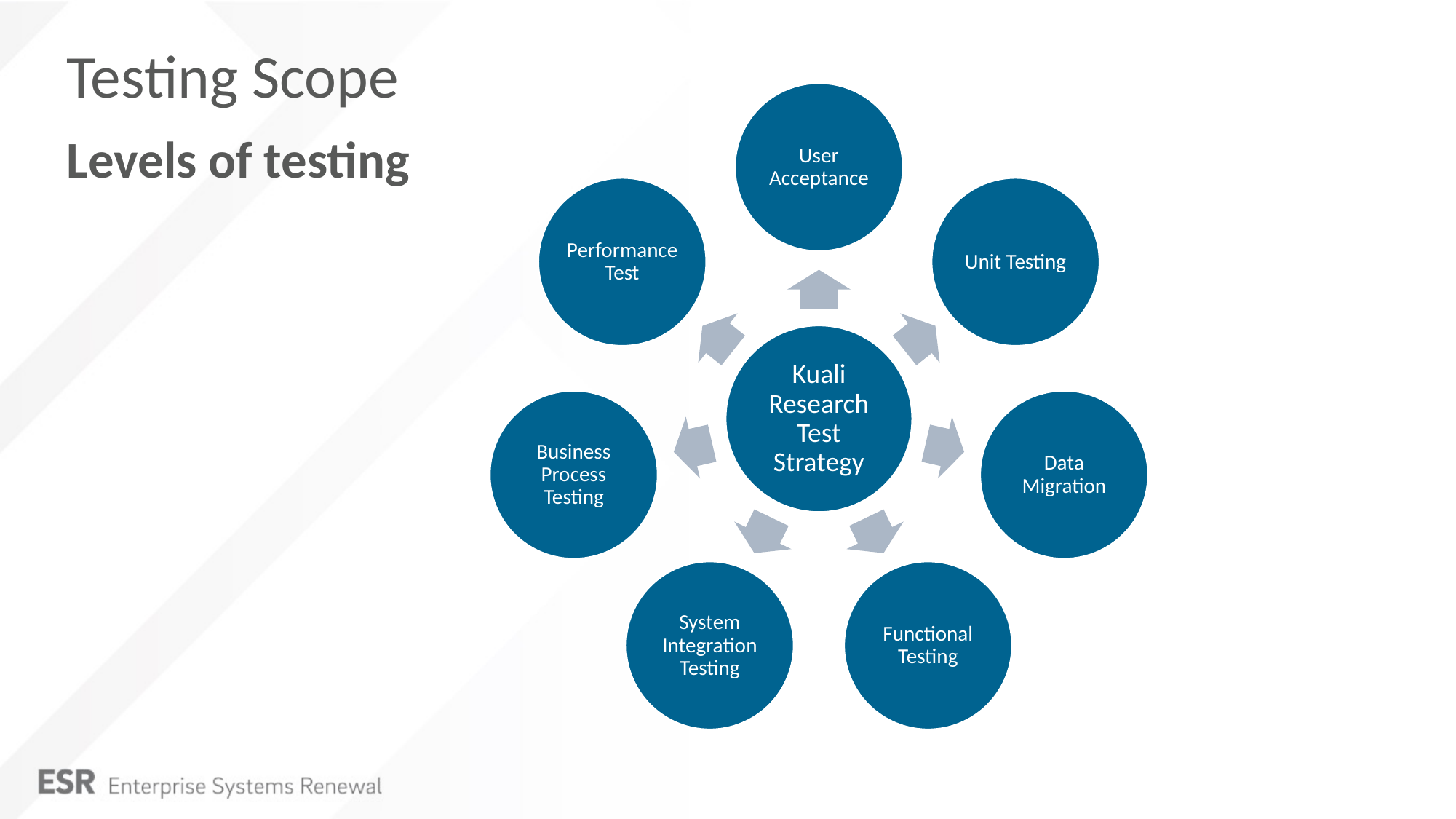

# Testing Scope
Kuali Research Test Strategy

User Acceptance

Unit Testing

Data Migration

Functional Testing

System Integration Testing

Business Process Testing

Performance Test
Levels of testing